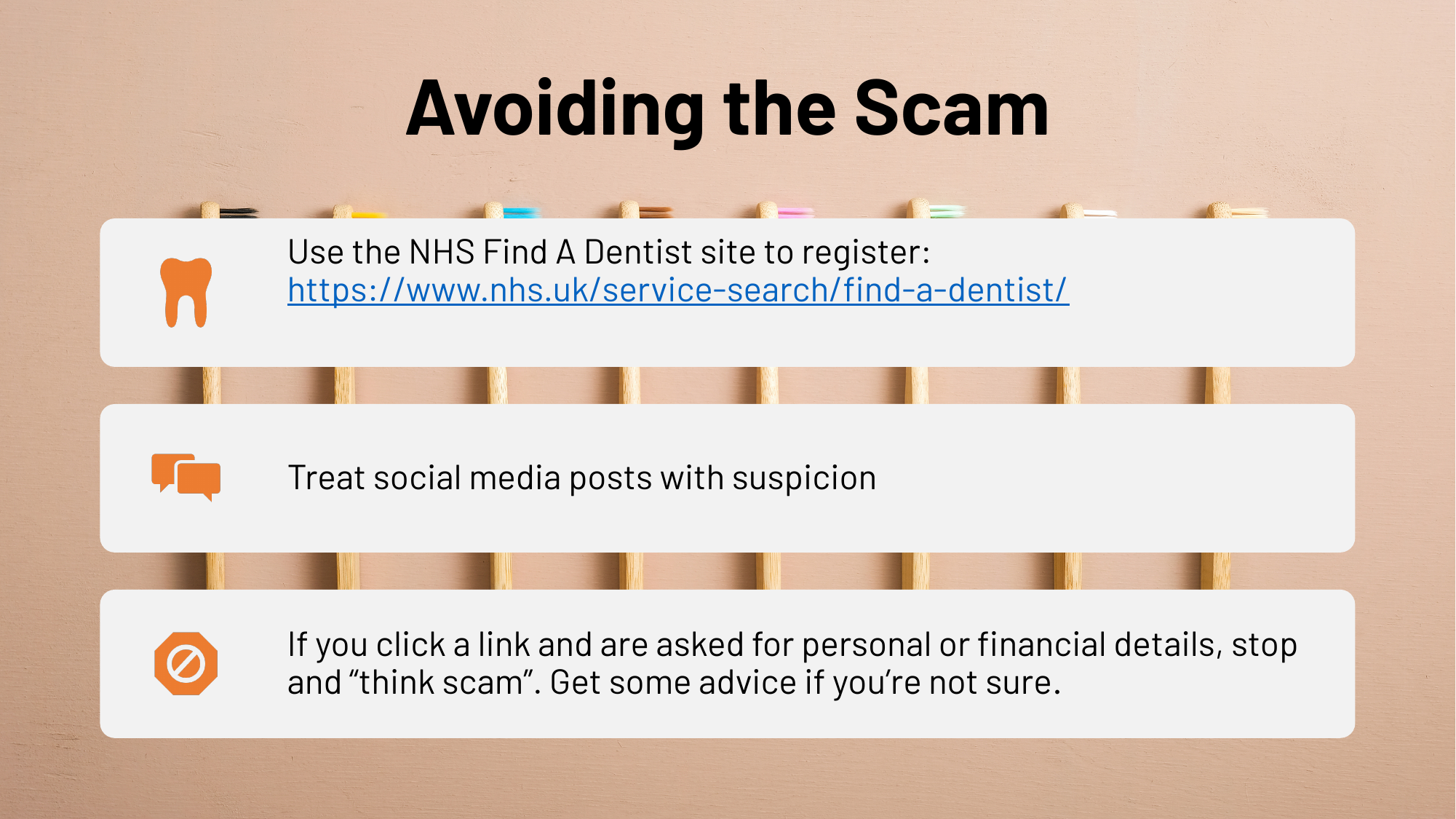

# Avoiding the Scam
Use the NHS Find A Dentist site to register:
https://www.nhs.uk/service-search/find-a-dentist/
Treat social media posts with suspicion
If you click a link and are asked for personal or financial details, stop and “think scam”. Get some advice if you’re not sure.